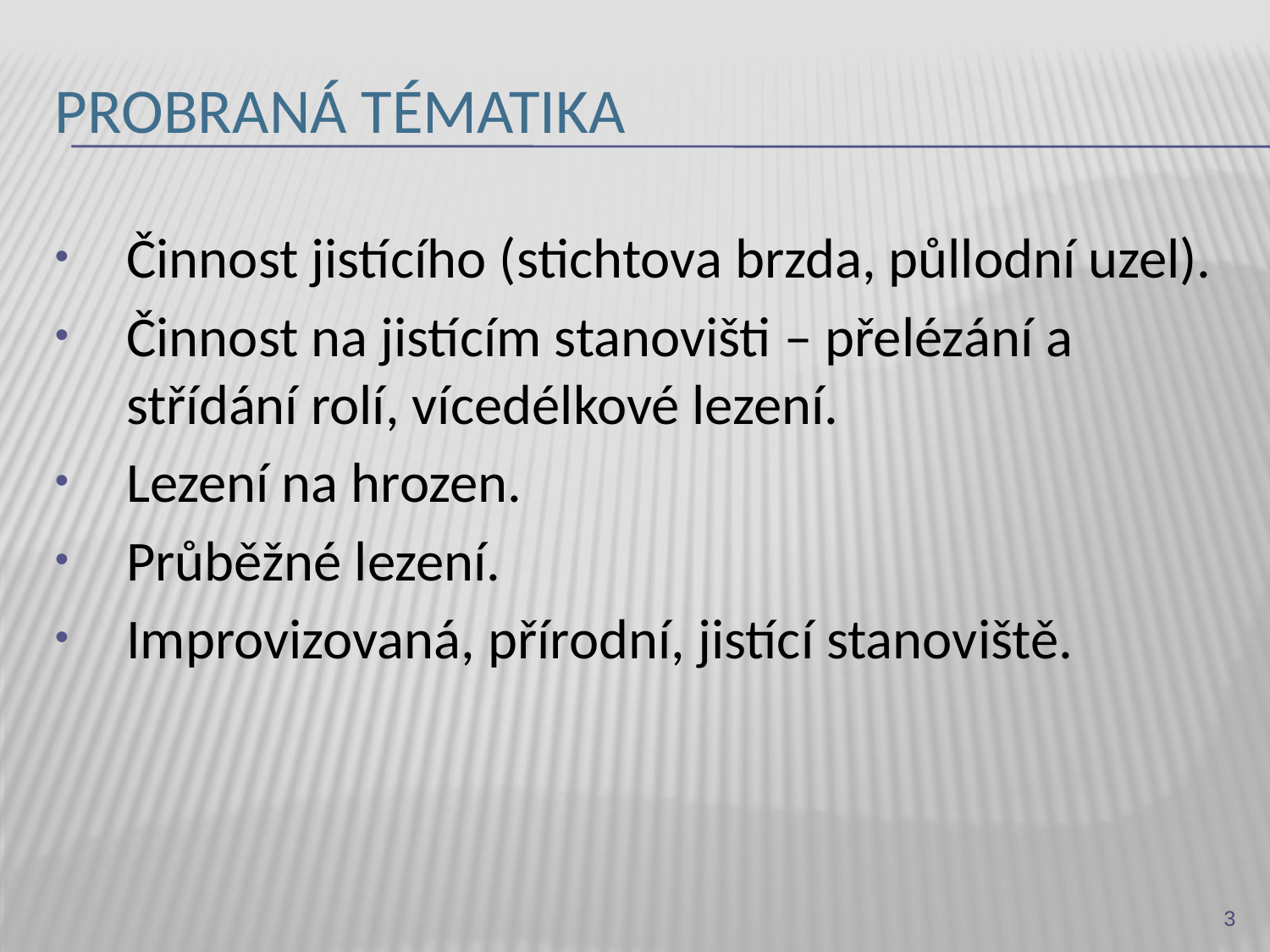

# Probraná tématika
Činnost jistícího (stichtova brzda, půllodní uzel).
Činnost na jistícím stanovišti – přelézání a střídání rolí, vícedélkové lezení.
Lezení na hrozen.
Průběžné lezení.
Improvizovaná, přírodní, jistící stanoviště.
3